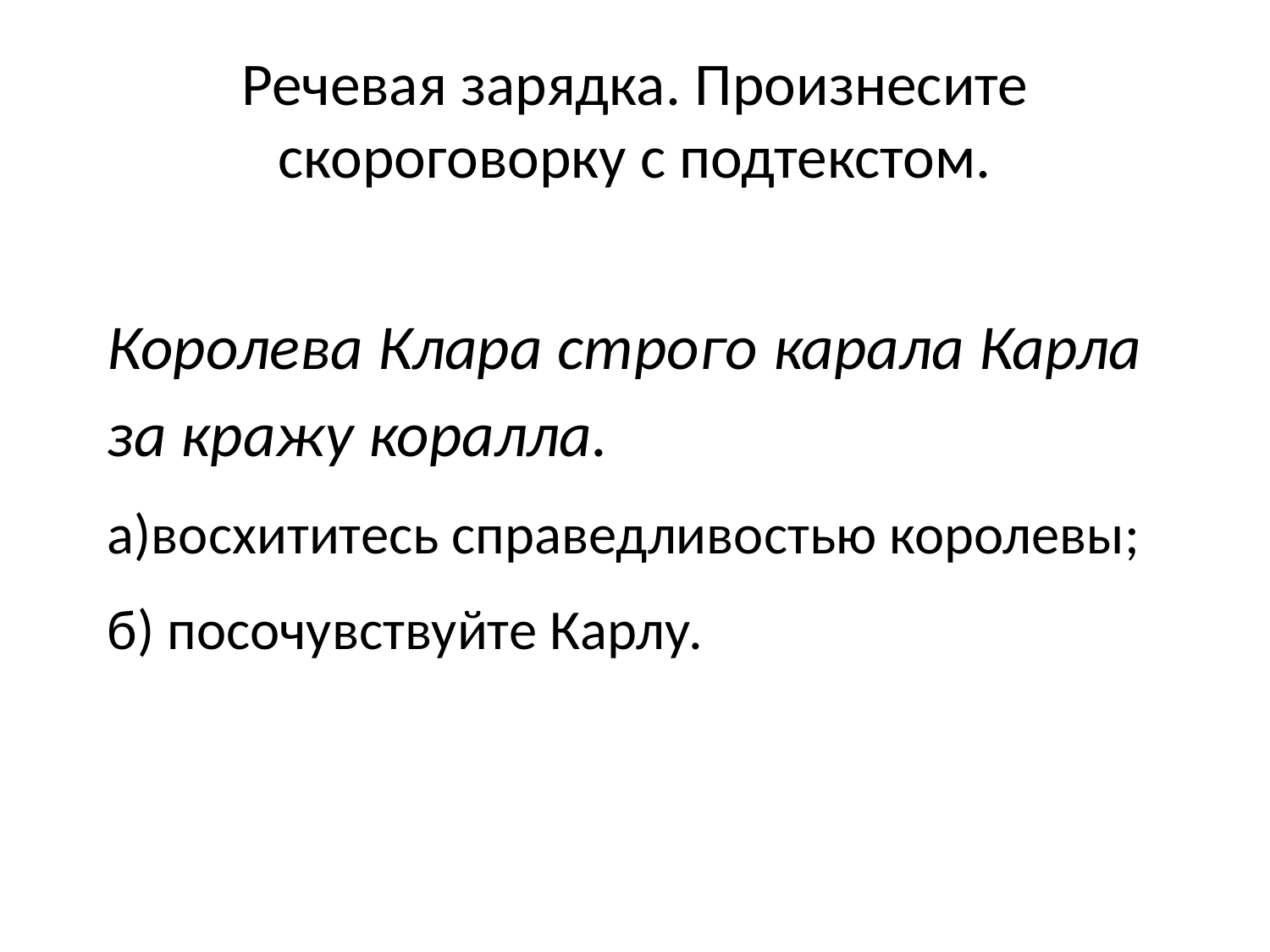

# Речевая зарядка. Произнесите скороговорку с подтекстом.

Королева Клара строго карала Карла за кражу коралла.
а)восхититесь справедливостью королевы;
б) посочувствуйте Карлу.